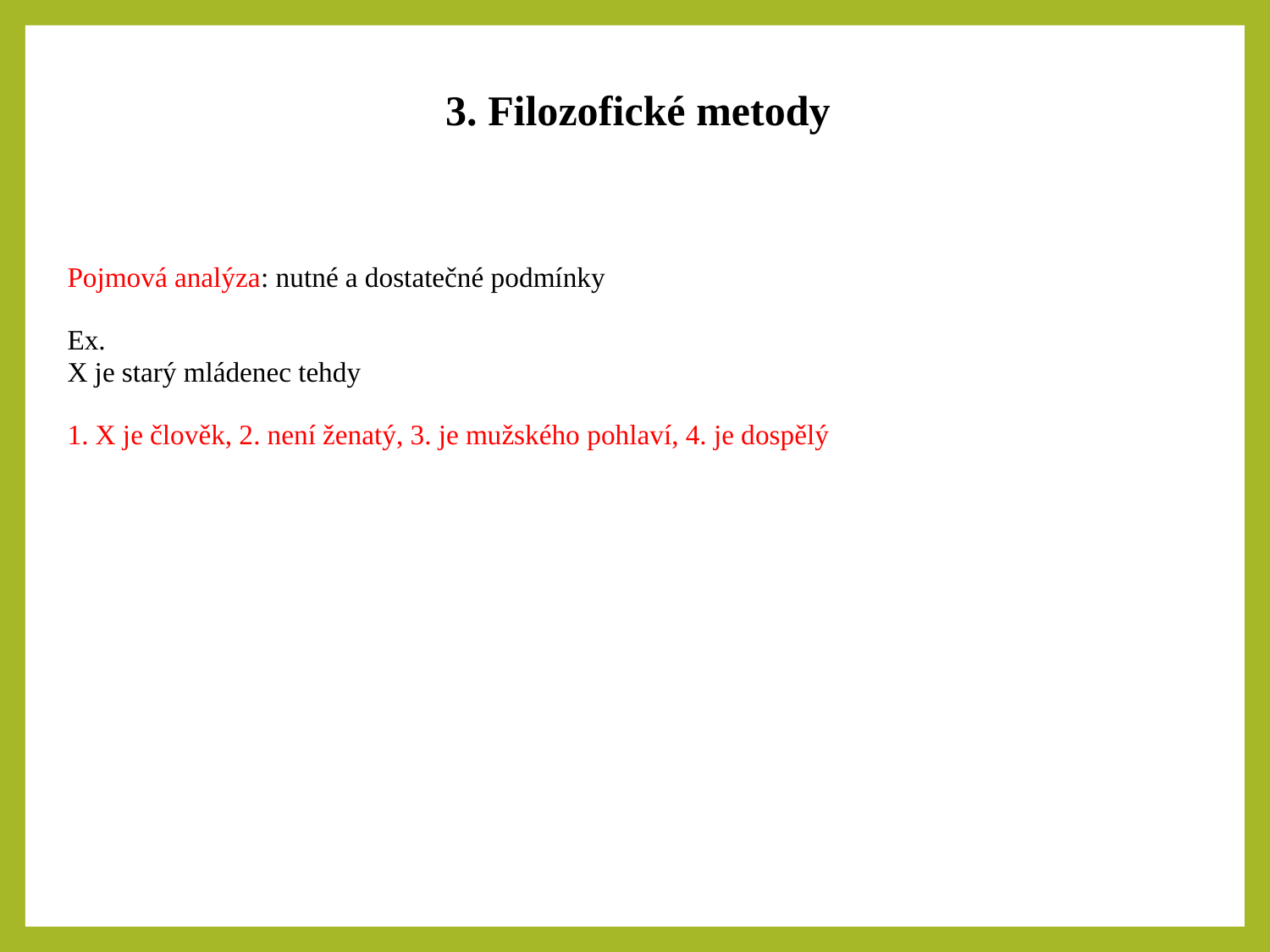

3. Filozofické metody
| Pojmová analýza: nutné a dostatečné podmínky Ex. X je starý mládenec tehdy 1. X je člověk, 2. není ženatý, 3. je mužského pohlaví, 4. je dospělý |
| --- |
|  |